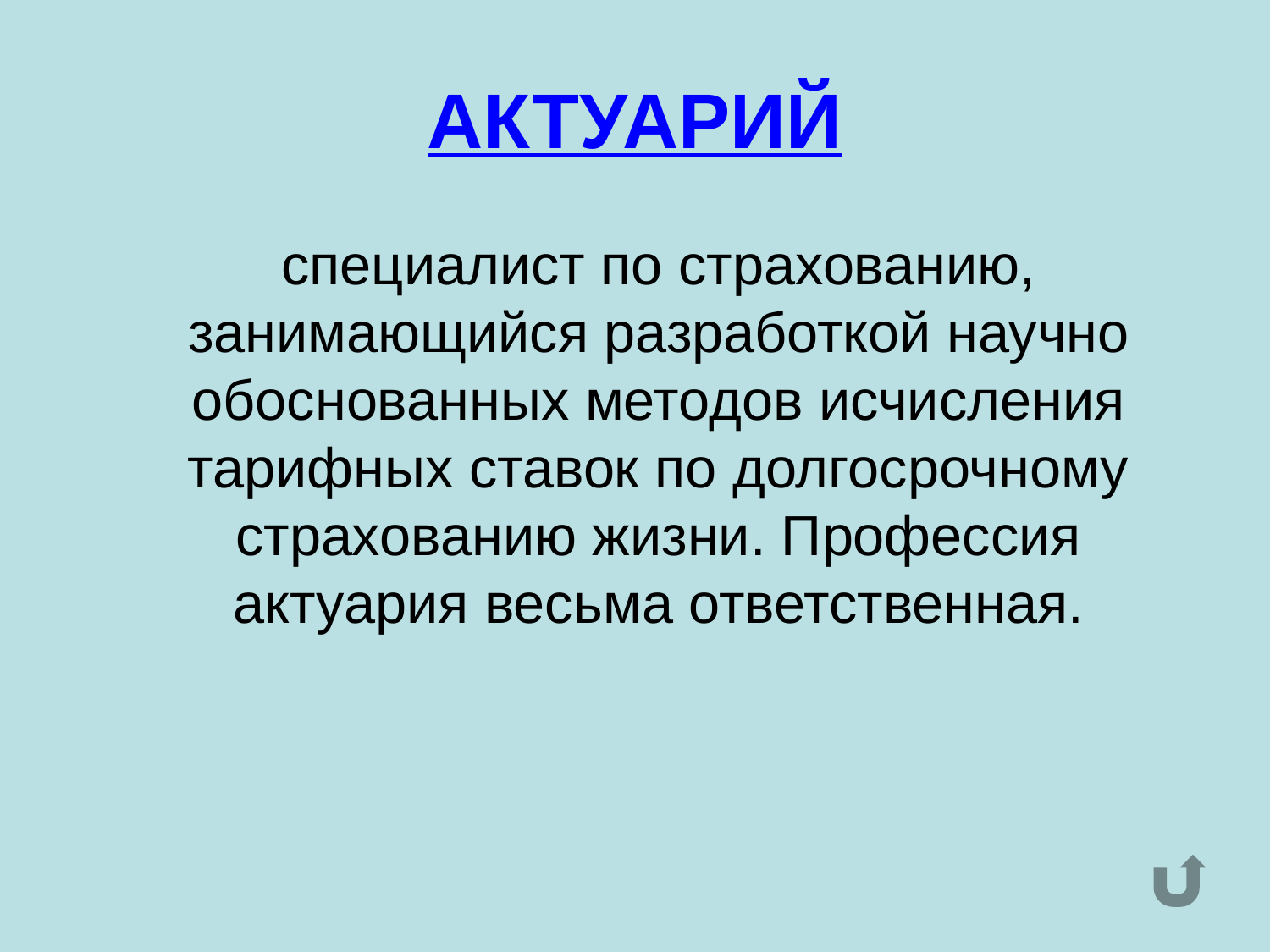

# АКТУАРИЙ
	специалист по страхованию, занимающийся разработкой научно обоснованных методов исчисления тарифных ставок по долгосрочному страхованию жизни. Профессия актуария весьма ответственная.